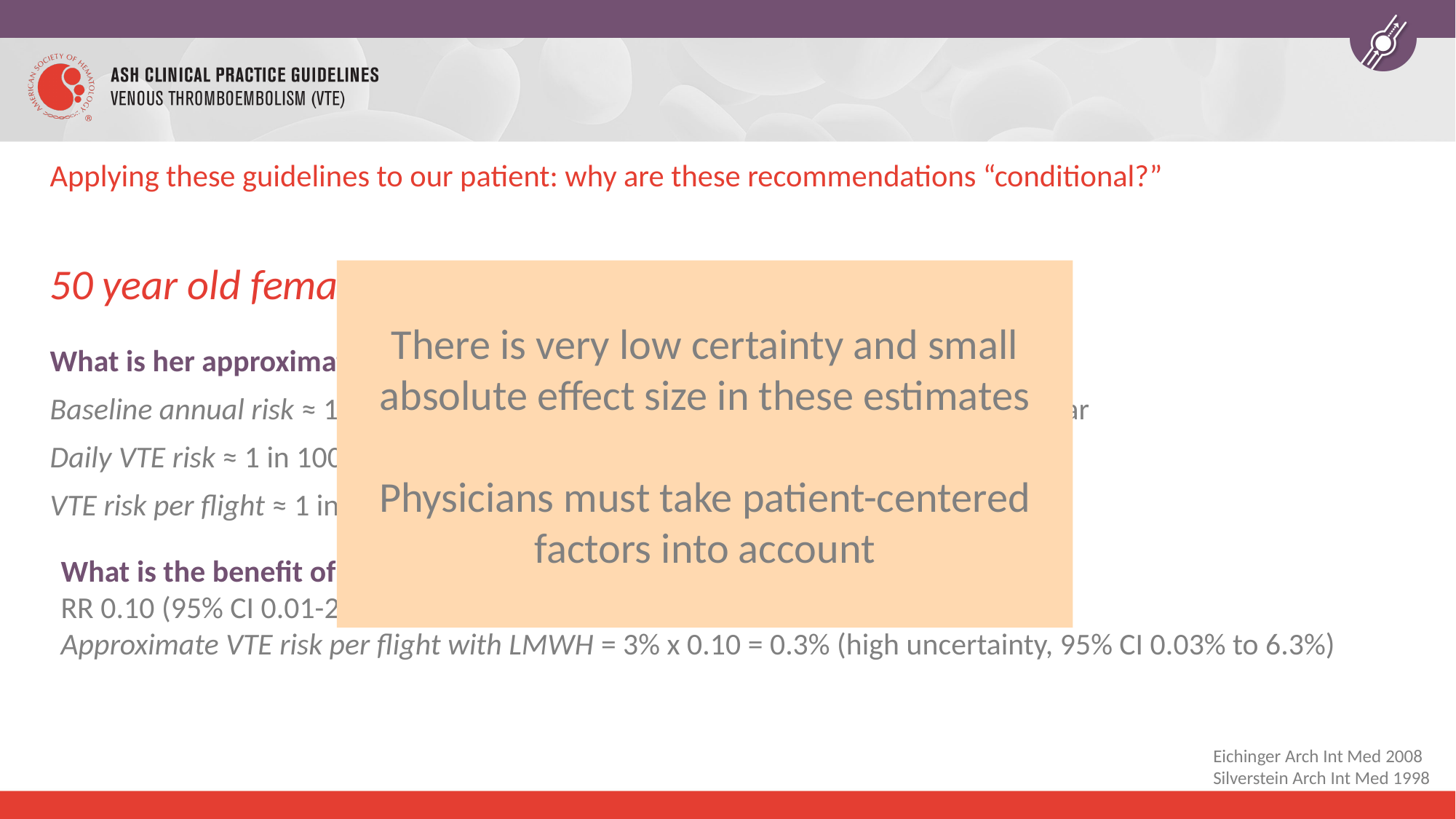

# Applying these guidelines to our patient: why are these recommendations “conditional?”

There is very low certainty and small absolute effect size in these estimates

Physicians must take patient-centered factors into account

50 year old female with prior unprovoked VTE and obesity

What is her approximate risk of VTE in association with her flight?
Baseline annual risk ≈ 1 in 1,000 (age) x 2 (obesity) x 5 (prior VTE) ≈ 1 in 100 per year
Daily VTE risk ≈ 1 in 100 x 1 in 365 days per year ≈ 1 in 3,650
VTE risk per flight ≈ 1 in 3,650 (daily risk) x 30 days of risk x 3 (RR   with flight) ≈ 3%

What is the benefit of LMWH prophylaxis?
RR 0.10 (95% CI 0.01-2.11) compared with no intervention
Approximate VTE risk per flight with LMWH = 3% x 0.10 = 0.3% (high uncertainty, 95% CI 0.03% to 6.3%)
Eichinger Arch Int Med 2008
Silverstein Arch Int Med 1998